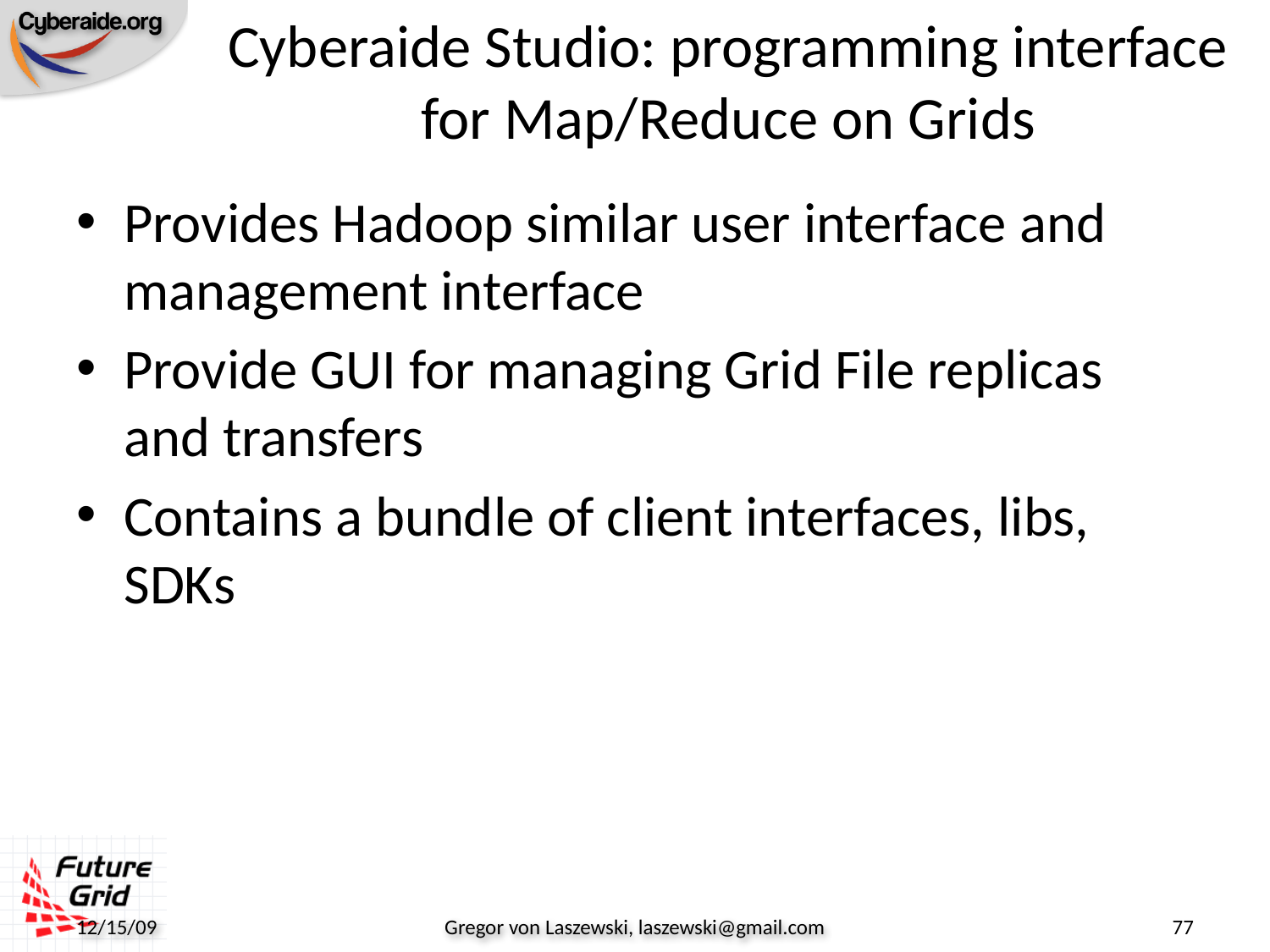

# Cyberaide Studio: programming interface for Map/Reduce on Grids
Provides Hadoop similar user interface and management interface
Provide GUI for managing Grid File replicas and transfers
Contains a bundle of client interfaces, libs, SDKs
12/15/09
Gregor von Laszewski, laszewski@gmail.com
77